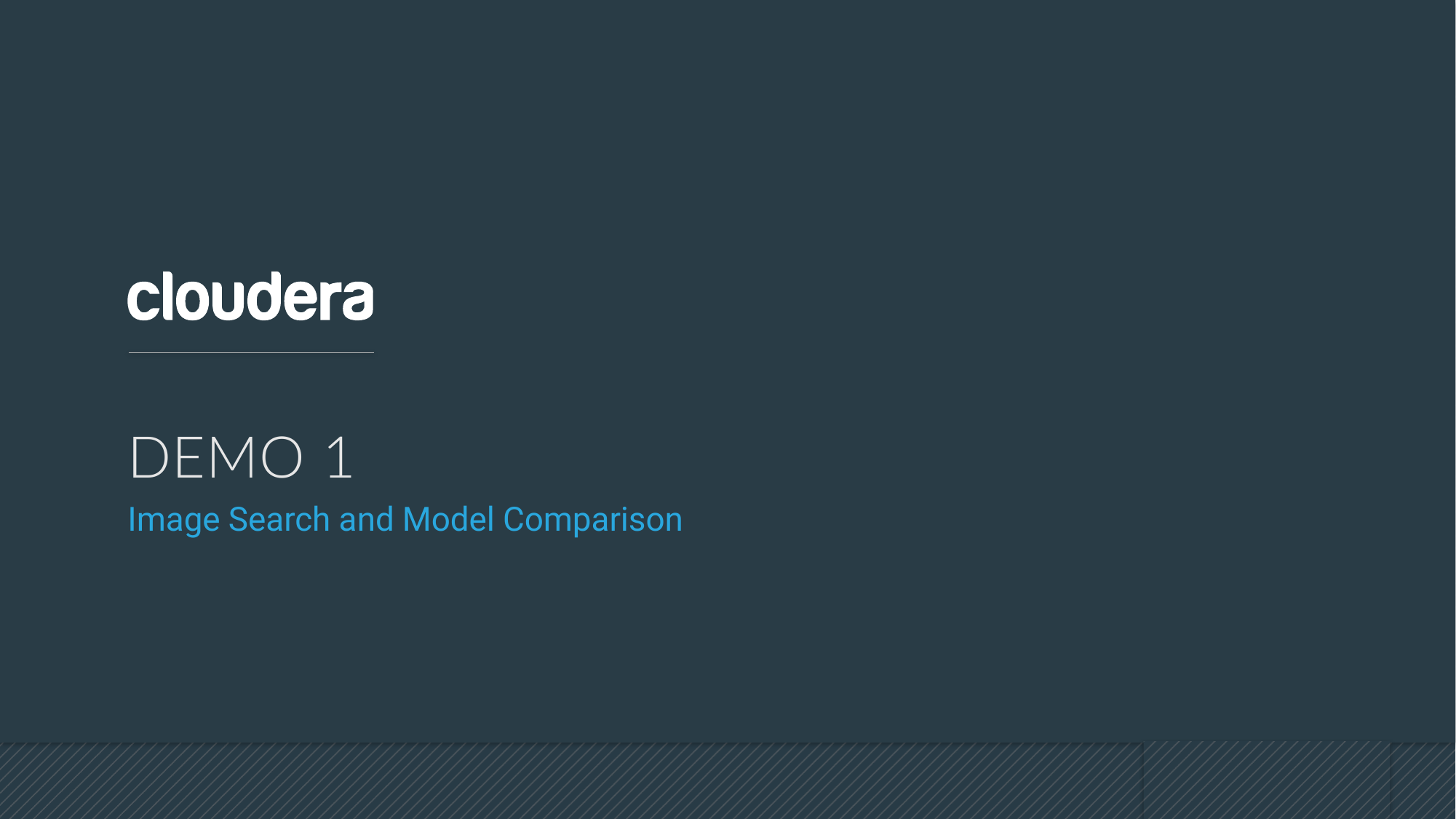

# DEMO 1
Image Search and Model Comparison